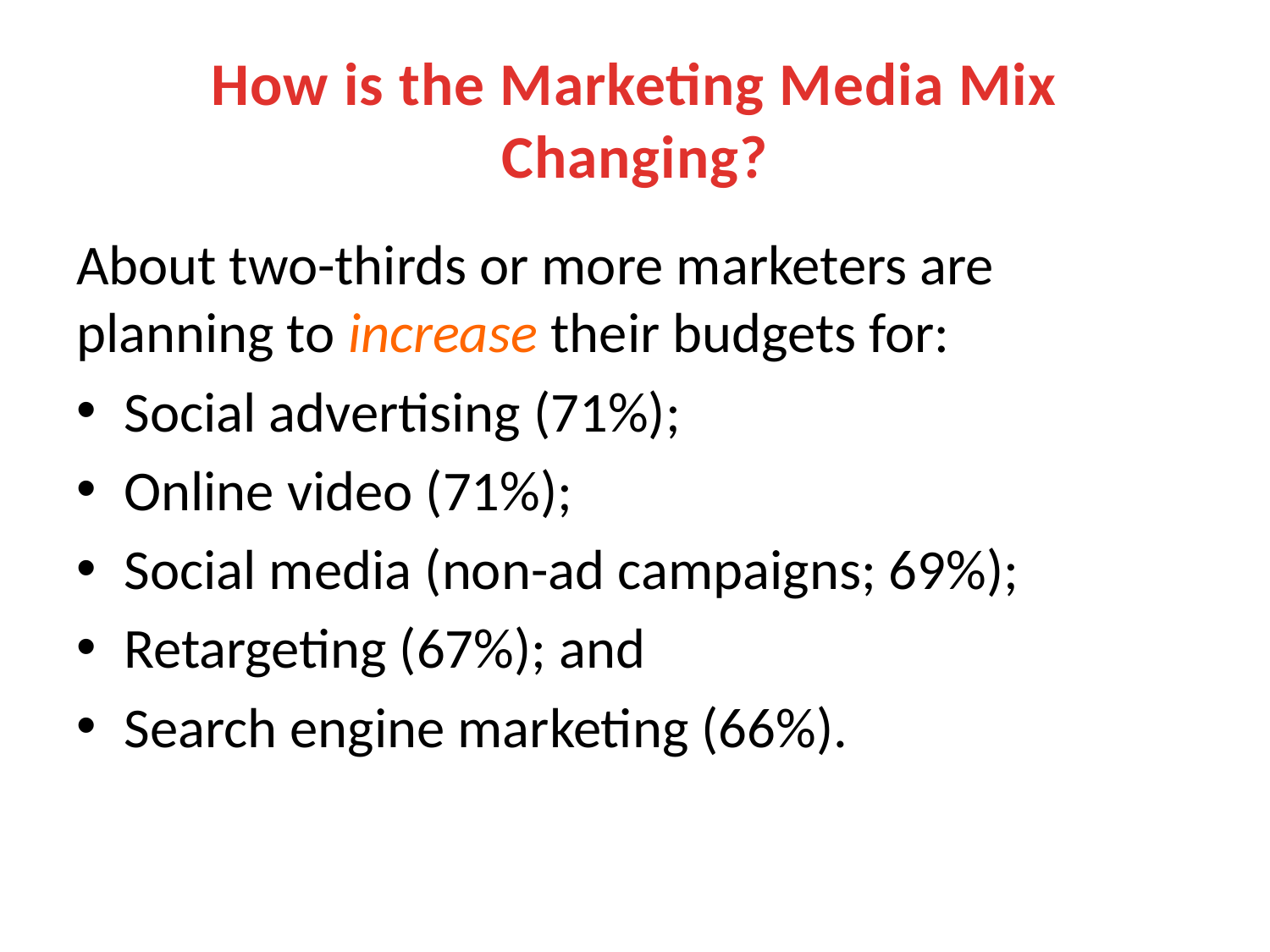

# How is the Marketing Media Mix Changing?
About two-thirds or more marketers are planning to increase their budgets for:
Social advertising (71%);
Online video (71%);
Social media (non-ad campaigns; 69%);
Retargeting (67%); and
Search engine marketing (66%).